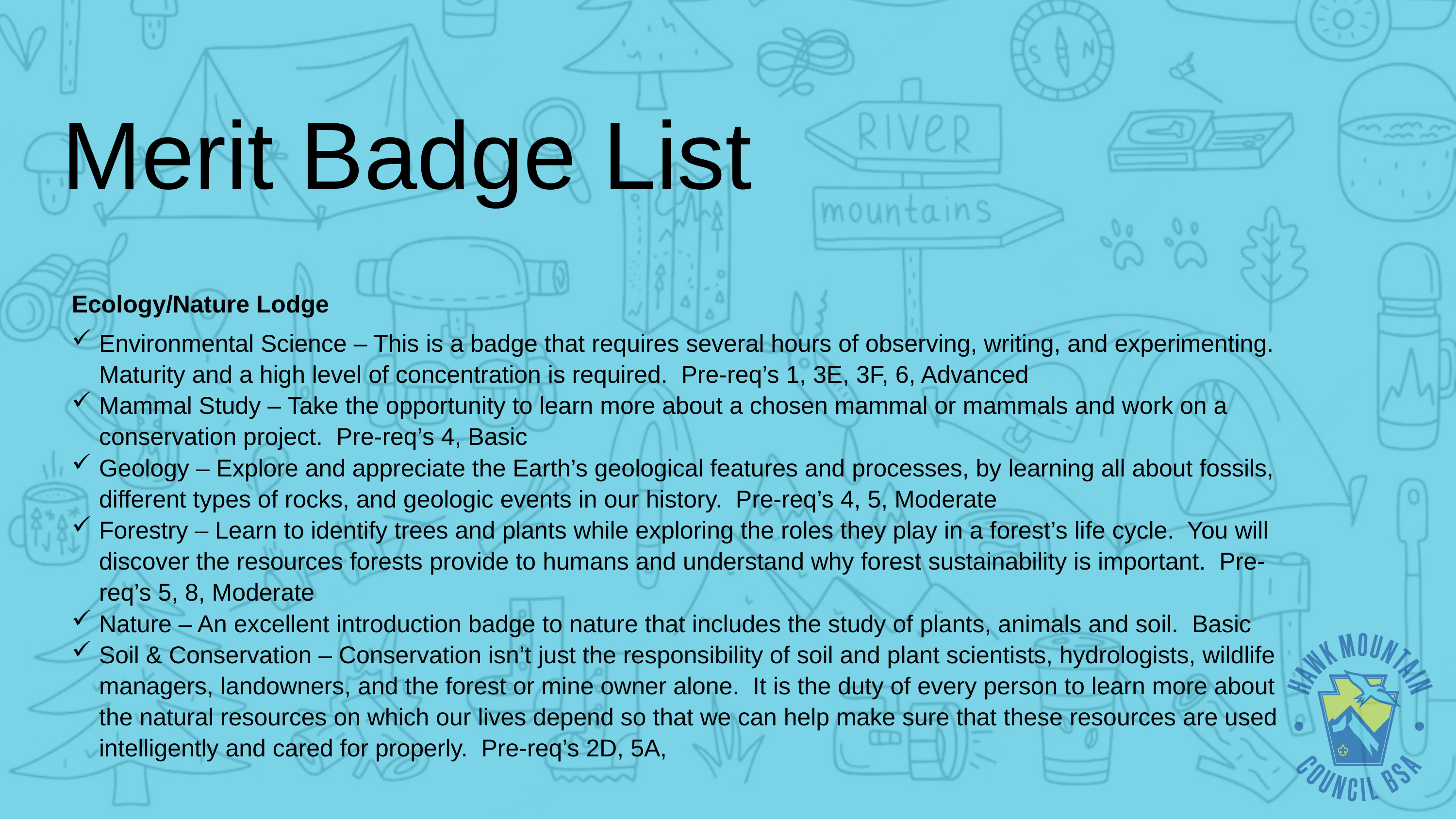

Merit Badge List
Ecology/Nature Lodge
Environmental Science – This is a badge that requires several hours of observing, writing, and experimenting.  Maturity and a high level of concentration is required.  Pre-req’s 1, 3E, 3F, 6, Advanced
Mammal Study – Take the opportunity to learn more about a chosen mammal or mammals and work on a conservation project.  Pre-req’s 4, Basic
Geology – Explore and appreciate the Earth’s geological features and processes, by learning all about fossils, different types of rocks, and geologic events in our history.  Pre-req’s 4, 5, Moderate
Forestry – Learn to identify trees and plants while exploring the roles they play in a forest’s life cycle.  You will discover the resources forests provide to humans and understand why forest sustainability is important.  Pre-req’s 5, 8, Moderate
Nature – An excellent introduction badge to nature that includes the study of plants, animals and soil.  Basic
Soil & Conservation – Conservation isn’t just the responsibility of soil and plant scientists, hydrologists, wildlife managers, landowners, and the forest or mine owner alone.  It is the duty of every person to learn more about the natural resources on which our lives depend so that we can help make sure that these resources are used intelligently and cared for properly.  Pre-req’s 2D, 5A,